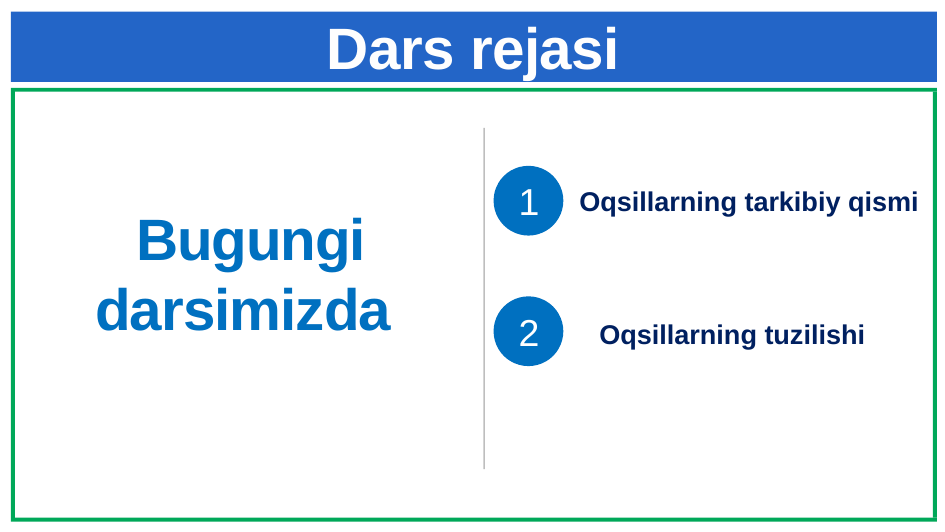

# Dars rejasi
1
Oqsillarning tarkibiy qismi
Bugungi darsimizda
2
Oqsillarning tuzilishi